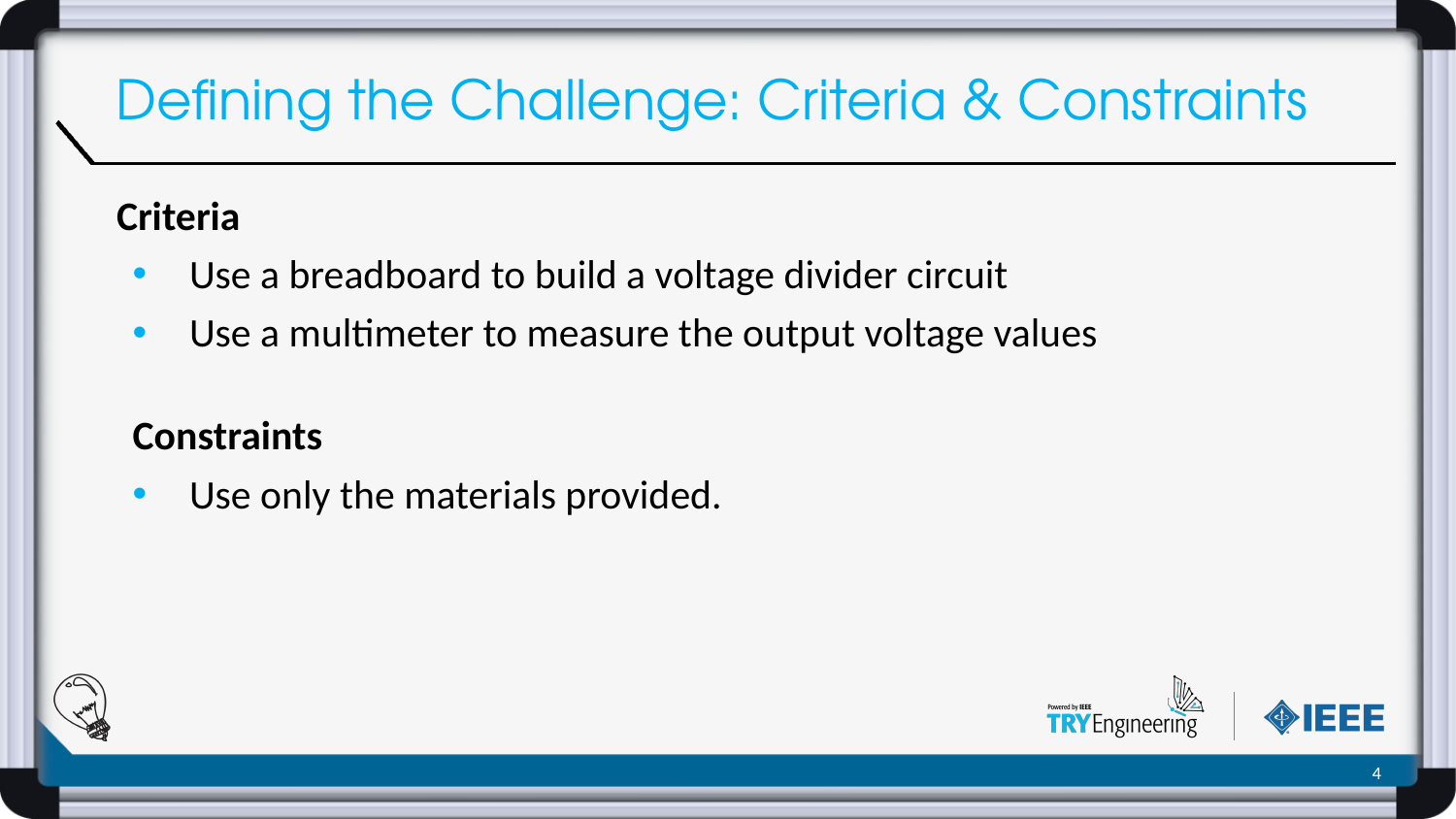

# Defining the Challenge: Criteria & Constraints
Criteria
Use a breadboard to build a voltage divider circuit
Use a multimeter to measure the output voltage values
Constraints
Use only the materials provided.
4